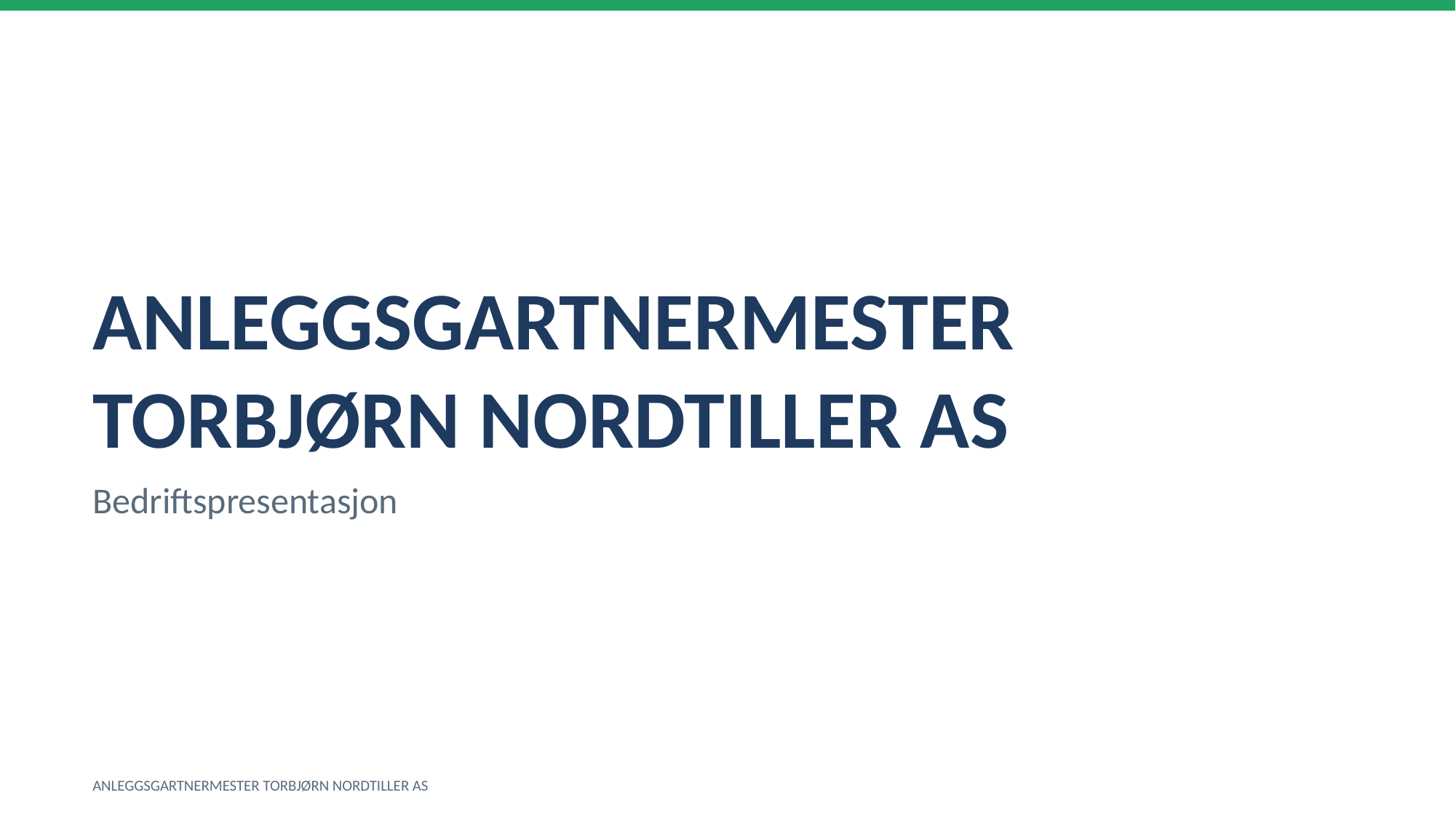

ANLEGGSGARTNERMESTER TORBJØRN NORDTILLER AS
Bedriftspresentasjon
ANLEGGSGARTNERMESTER TORBJØRN NORDTILLER AS